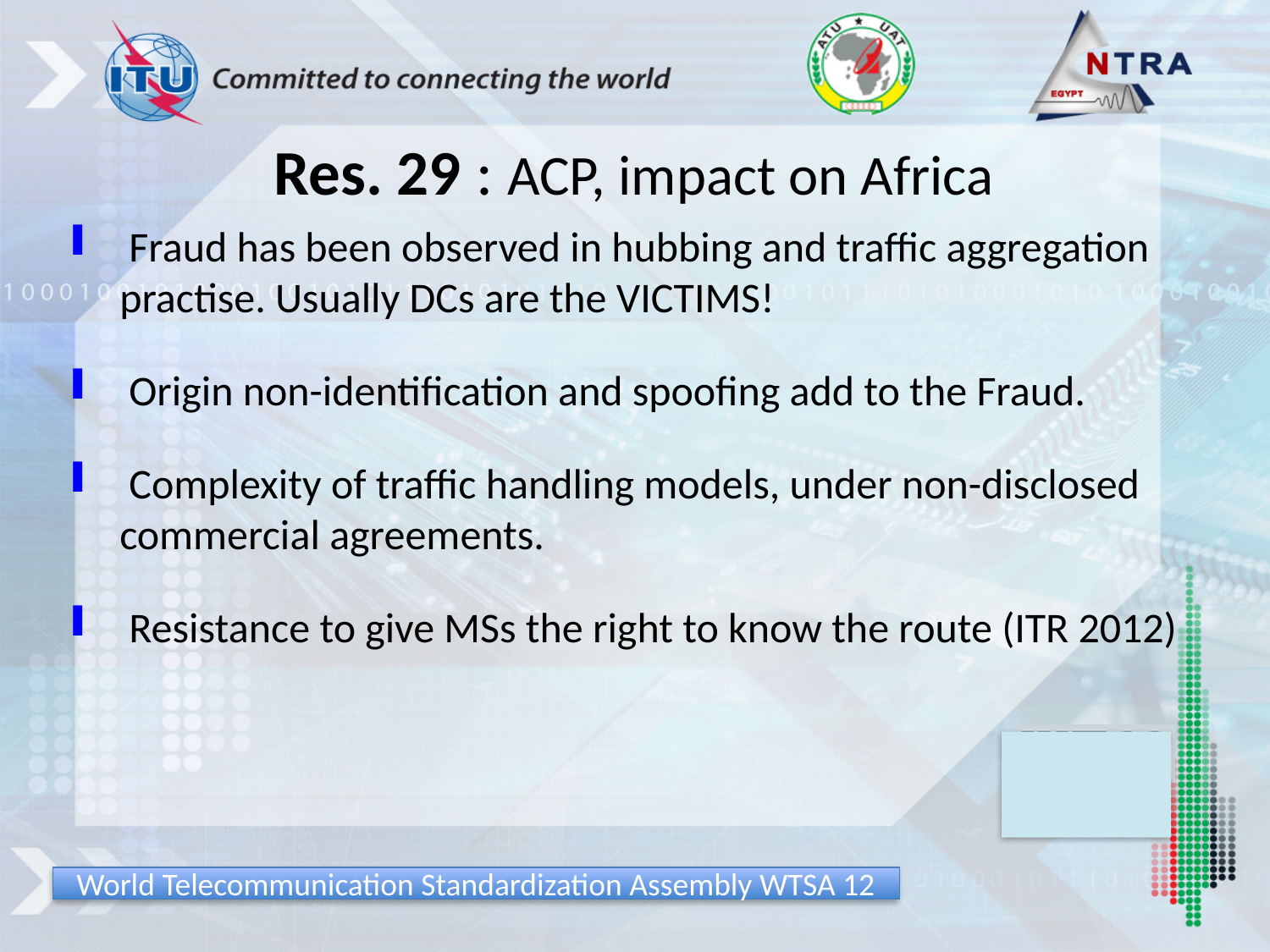

# Res. 29 : ACP, impact on Africa
 Fraud has been observed in hubbing and traffic aggregation practise. Usually DCs are the VICTIMS!
 Origin non-identification and spoofing add to the Fraud.
 Complexity of traffic handling models, under non-disclosed commercial agreements.
 Resistance to give MSs the right to know the route (ITR 2012)